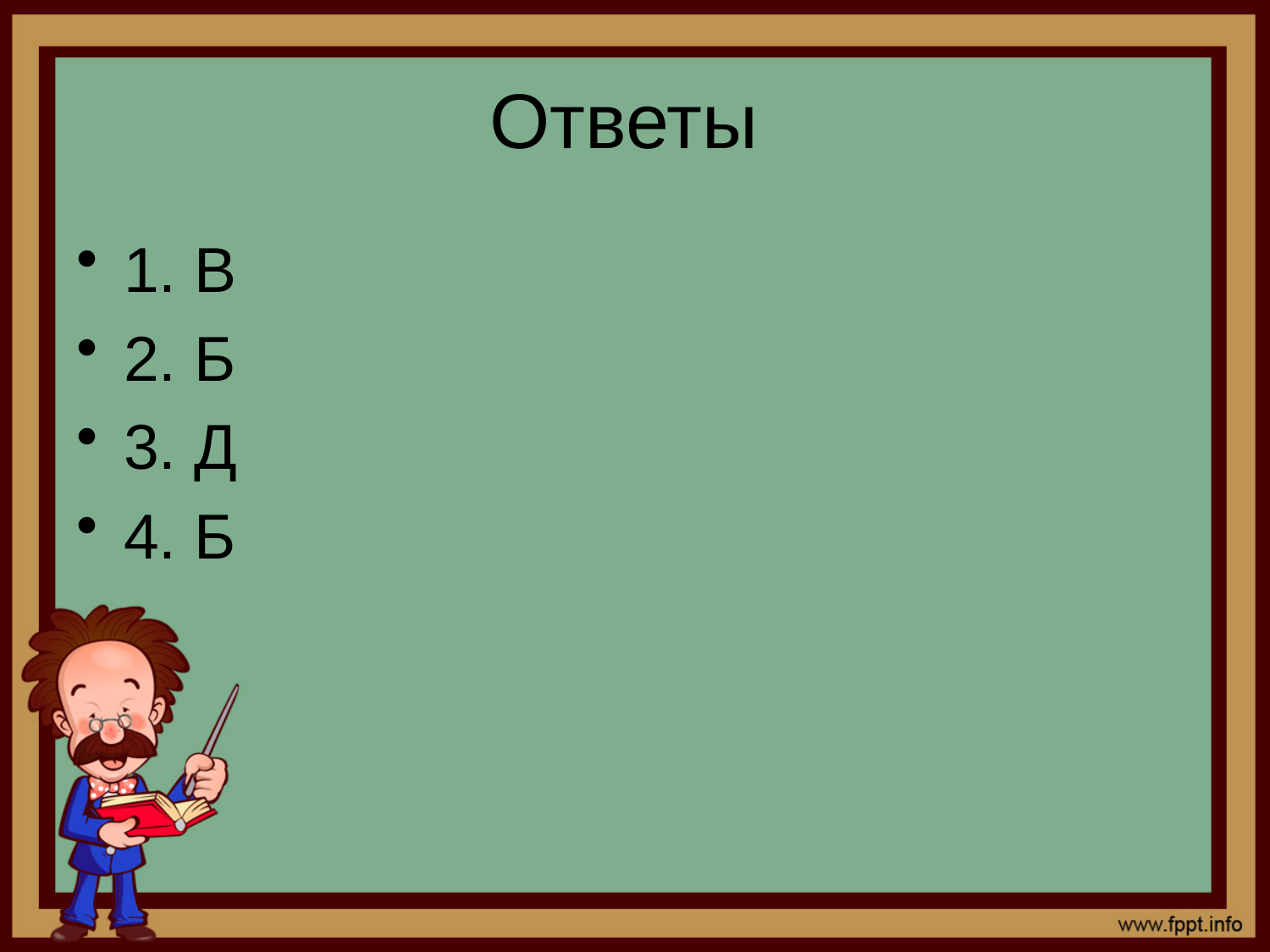

# Ответы
1. В
2. Б
3. Д
4. Б